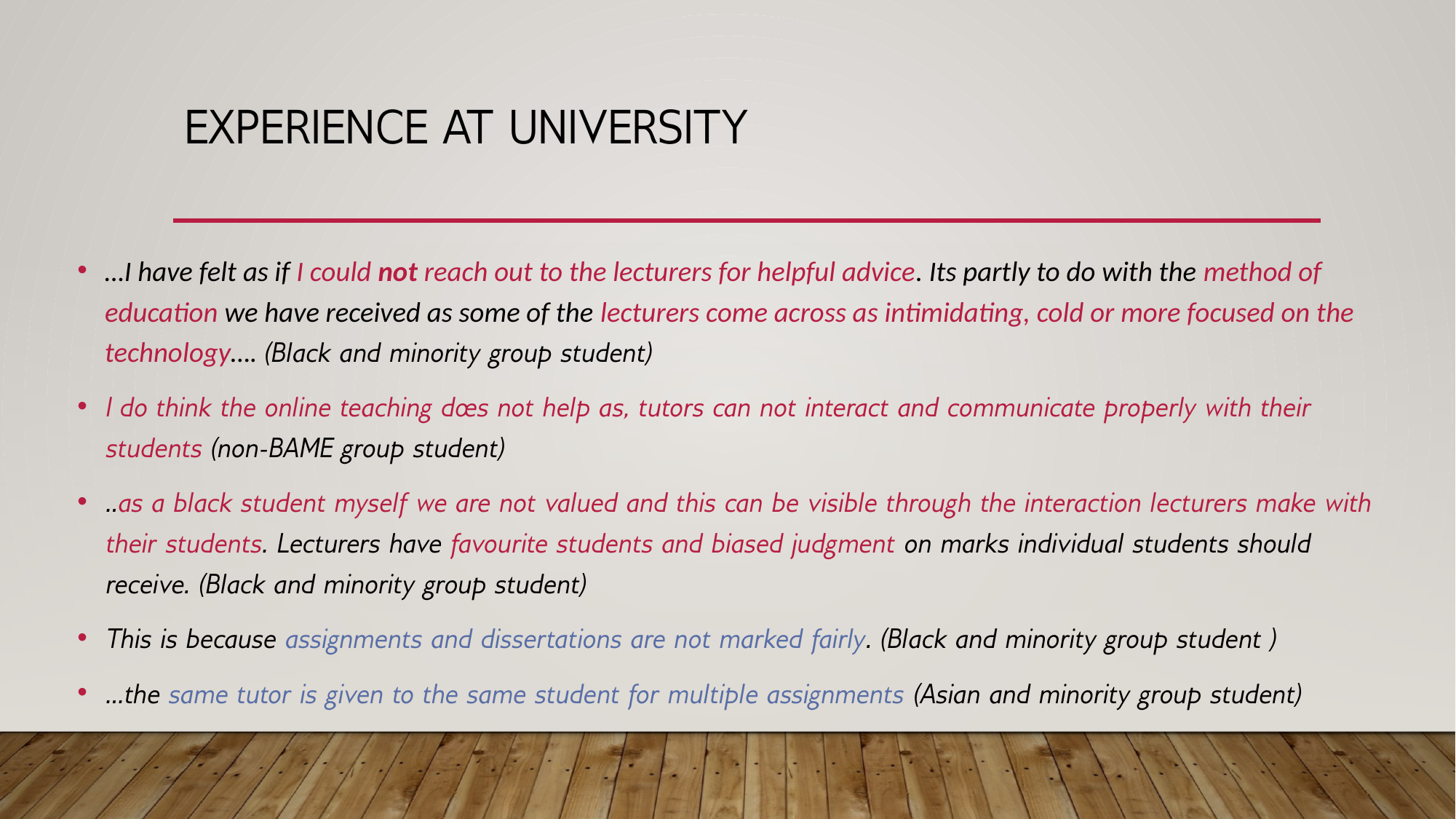

# experience at university
…I have felt as if I could not reach out to the lecturers for helpful advice. Its partly to do with the method of education we have received as some of the lecturers come across as intimidating, cold or more focused on the technology…. (Black and minority group student)
I do think the online teaching does not help as, tutors can not interact and communicate properly with their students (non-BAME group student)
..as a black student myself we are not valued and this can be visible through the interaction lecturers make with their students. Lecturers have favourite students and biased judgment on marks individual students should receive. (Black and minority group student)
This is because assignments and dissertations are not marked fairly. (Black and minority group student )
…the same tutor is given to the same student for multiple assignments (Asian and minority group student)